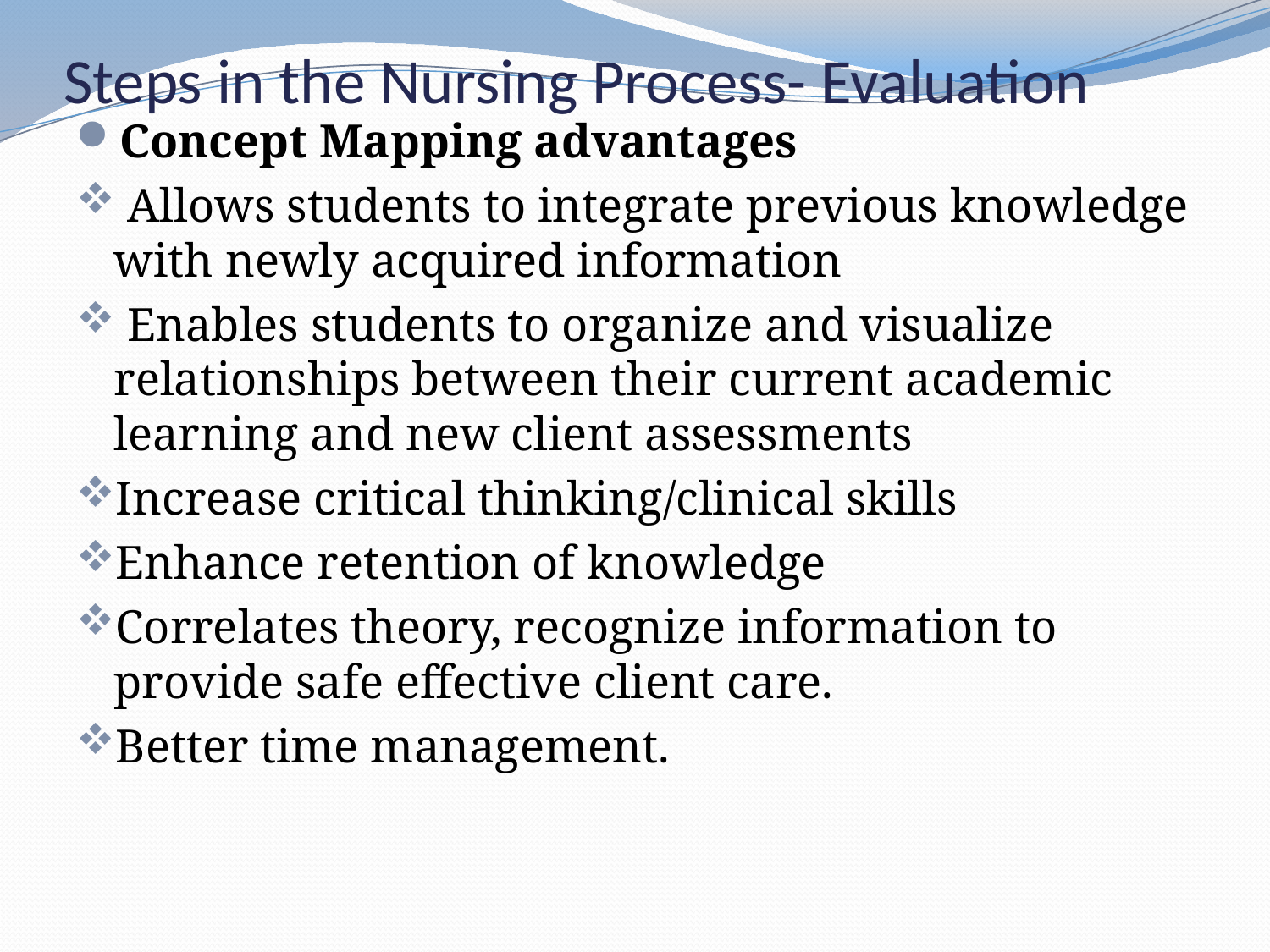

# Steps in the Nursing Process- Evaluation
Concept Mapping advantages
 Allows students to integrate previous knowledge with newly acquired information
 Enables students to organize and visualize relationships between their current academic learning and new client assessments
Increase critical thinking/clinical skills
Enhance retention of knowledge
Correlates theory, recognize information to provide safe effective client care.
Better time management.